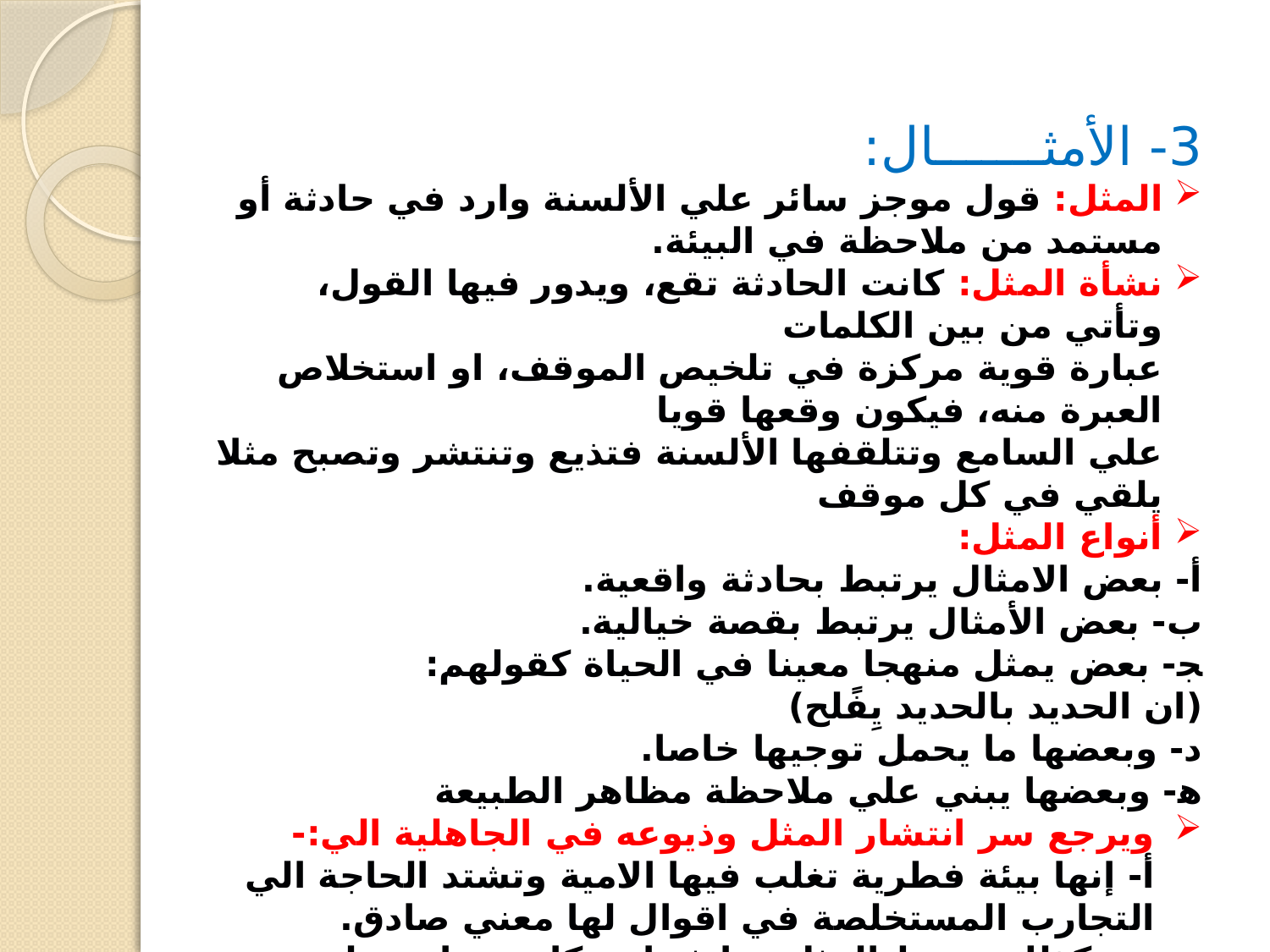

3- الأمثـــــــال:
المثل: قول موجز سائر علي الألسنة وارد في حادثة أو مستمد من ملاحظة في البيئة.
نشأة المثل: كانت الحادثة تقع، ويدور فيها القول، وتأتي من بين الكلمات
عبارة قوية مركزة في تلخيص الموقف، او استخلاص العبرة منه، فيكون وقعها قويا
علي السامع وتتلقفها الألسنة فتذيع وتنتشر وتصبح مثلا يلقي في كل موقف
أنواع المثل:
	أ- بعض الامثال يرتبط بحادثة واقعية.
	ب- بعض الأمثال يرتبط بقصة خيالية.
	ﺠ- بعض يمثل منهجا معينا في الحياة كقولهم:
	(ان الحديد بالحديد يِفًلح)
	د- وبعضها ما يحمل توجيها خاصا.
	ﻫ- وبعضها يبني علي ملاحظة مظاهر الطبيعة
ويرجع سر انتشار المثل وذيوعه في الجاهلية الي:-
	أ- إنها بيئة فطرية تغلب فيها الامية وتشتد الحاجة الي التجارب المستخلصة 	في اقوال لها معني صادق.
	ب- كذلك يرتبط المثل بحادثة او حكاية تساعد على انتشاره.
	ﺠ-- تصاغ الأمثال غالبا في عبارة حسنة، يظهر فيها دقة التشبيه.